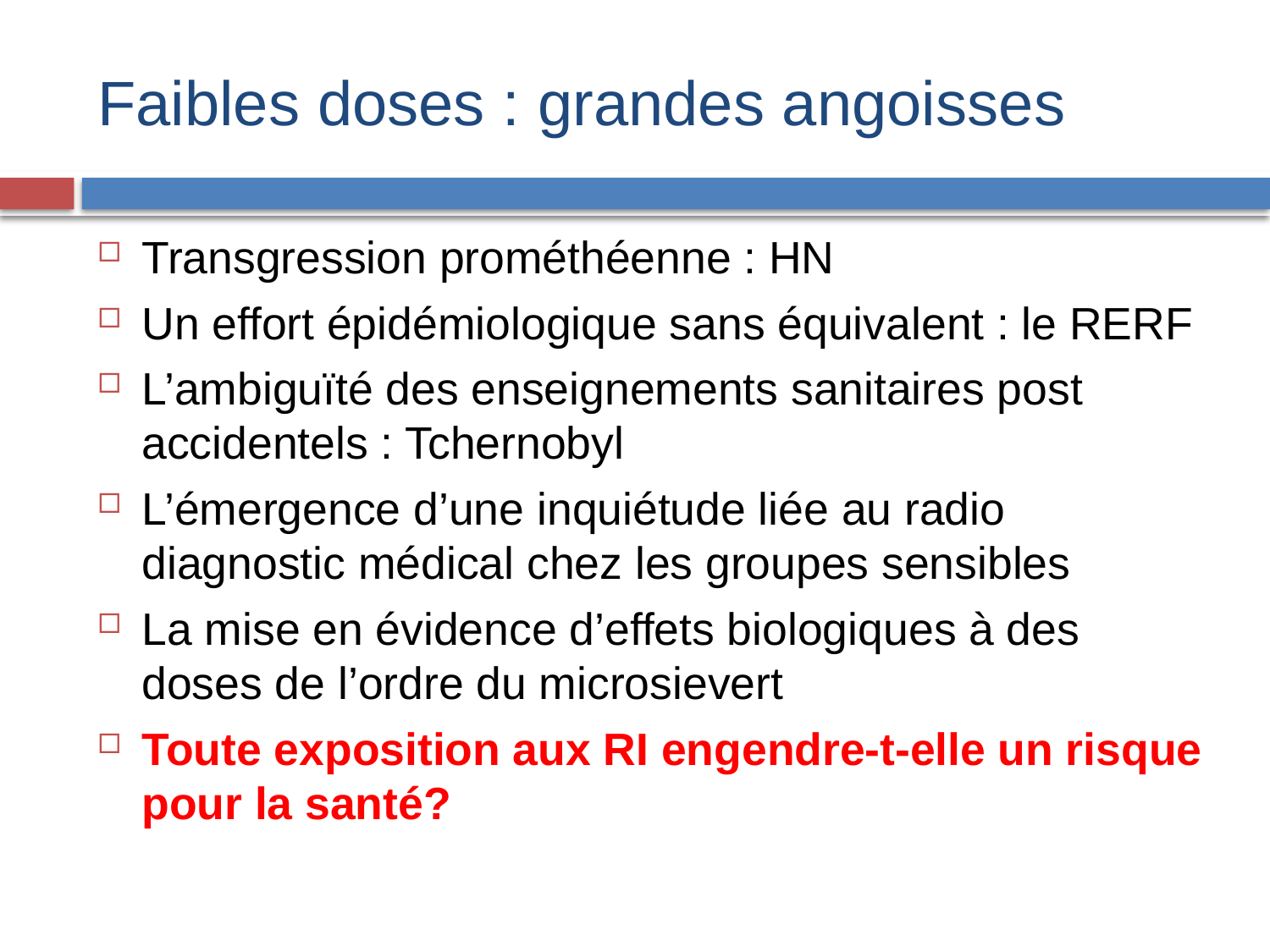

# Faibles doses : grandes angoisses
Transgression prométhéenne : HN
Un effort épidémiologique sans équivalent : le RERF
L’ambiguïté des enseignements sanitaires post accidentels : Tchernobyl
L’émergence d’une inquiétude liée au radio diagnostic médical chez les groupes sensibles
La mise en évidence d’effets biologiques à des doses de l’ordre du microsievert
Toute exposition aux RI engendre-t-elle un risque pour la santé?